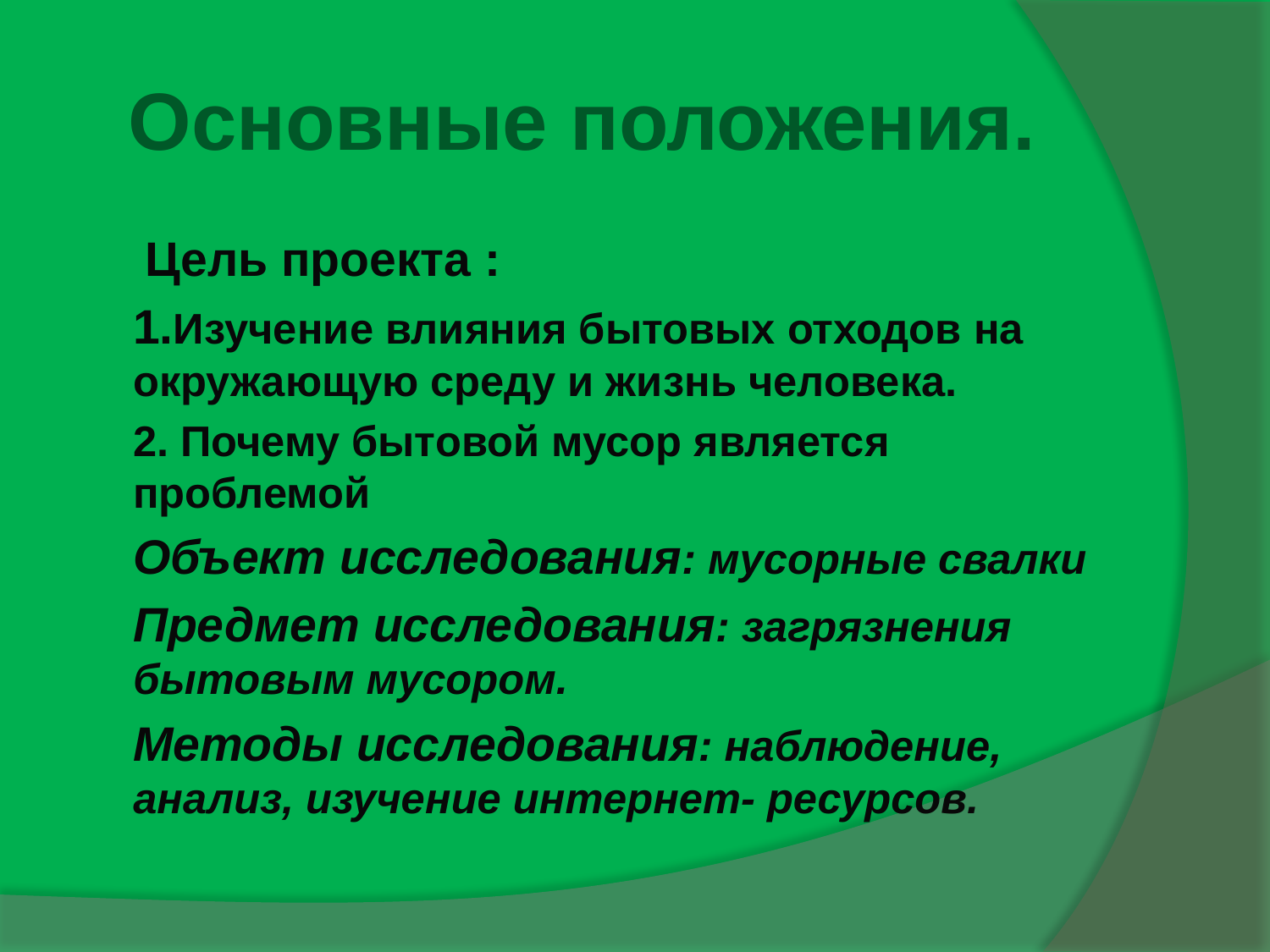

# Основные положения.
 Цель проекта :
1.Изучение влияния бытовых отходов на окружающую среду и жизнь человека.
2. Почему бытовой мусор является проблемой
Объект исследования: мусорные свалки
Предмет исследования: загрязнения бытовым мусором.
Методы исследования: наблюдение, анализ, изучение интернет- ресурсов.